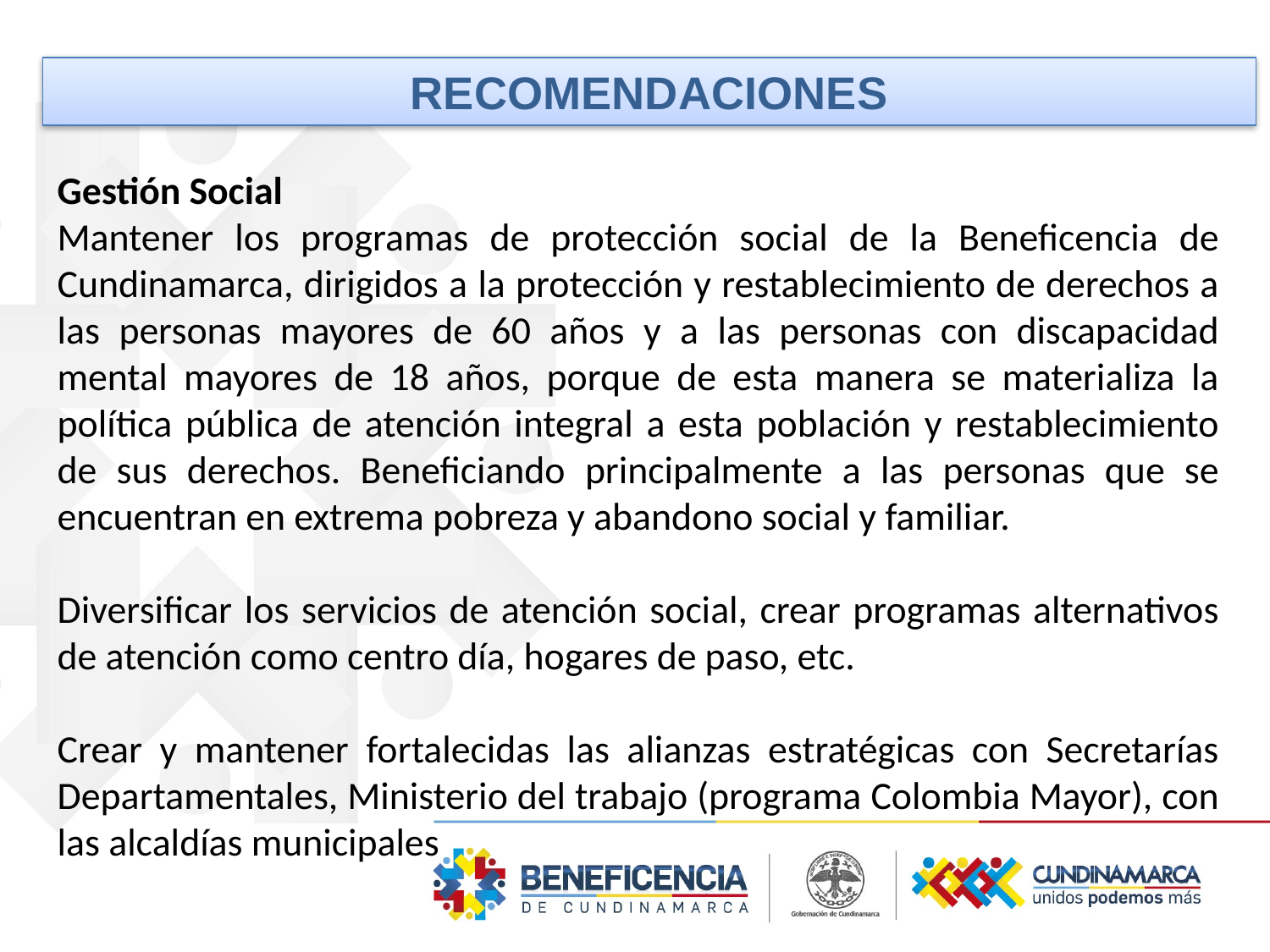

RECOMENDACIONES
Gestión Social
Mantener los programas de protección social de la Beneficencia de Cundinamarca, dirigidos a la protección y restablecimiento de derechos a las personas mayores de 60 años y a las personas con discapacidad mental mayores de 18 años, porque de esta manera se materializa la política pública de atención integral a esta población y restablecimiento de sus derechos. Beneficiando principalmente a las personas que se encuentran en extrema pobreza y abandono social y familiar.

Diversificar los servicios de atención social, crear programas alternativos de atención como centro día, hogares de paso, etc.

Crear y mantener fortalecidas las alianzas estratégicas con Secretarías Departamentales, Ministerio del trabajo (programa Colombia Mayor), con las alcaldías municipales